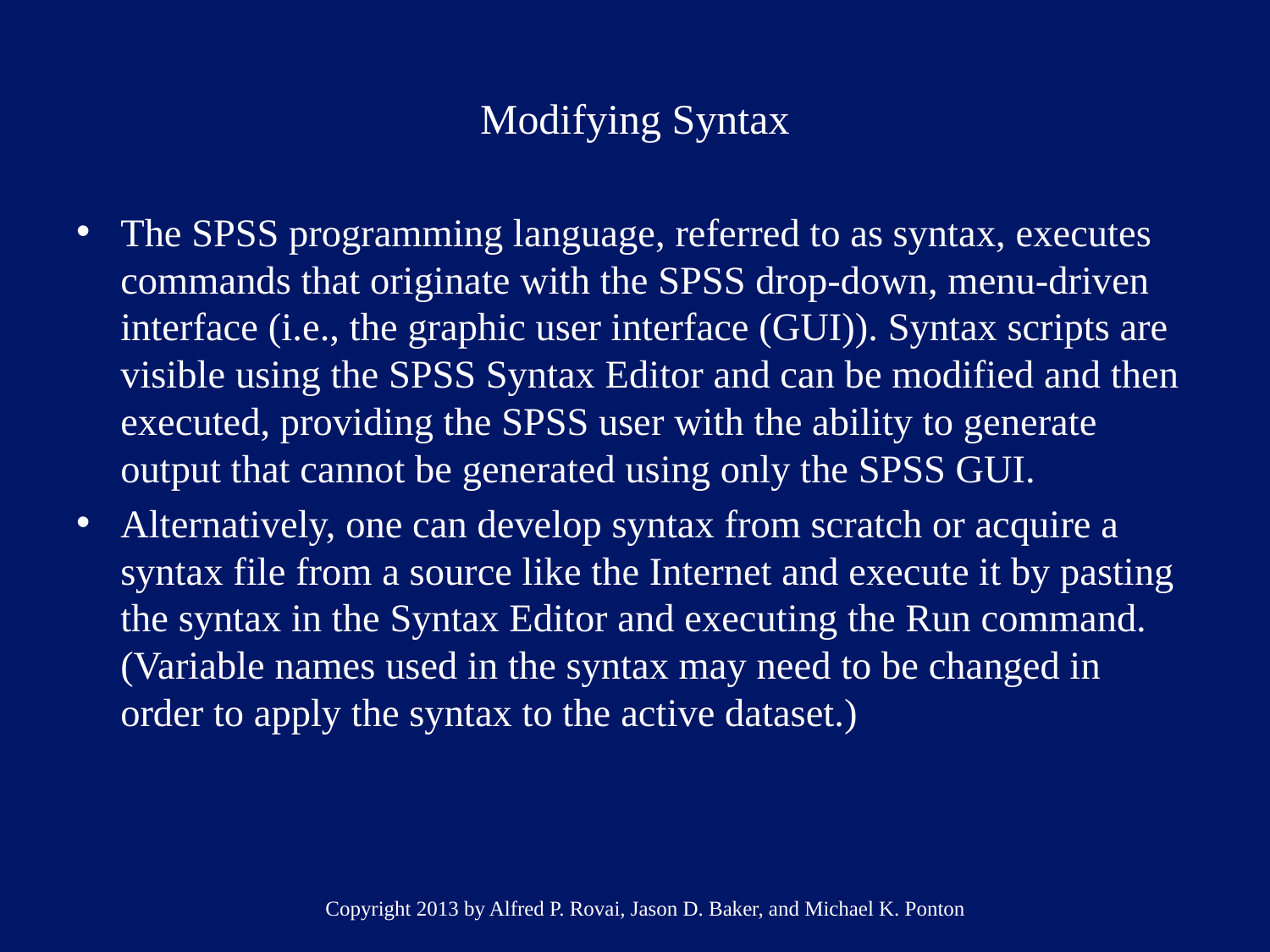

# Modifying Syntax
The SPSS programming language, referred to as syntax, executes commands that originate with the SPSS drop-down, menu-driven interface (i.e., the graphic user interface (GUI)). Syntax scripts are visible using the SPSS Syntax Editor and can be modified and then executed, providing the SPSS user with the ability to generate output that cannot be generated using only the SPSS GUI.
Alternatively, one can develop syntax from scratch or acquire a syntax file from a source like the Internet and execute it by pasting the syntax in the Syntax Editor and executing the Run command. (Variable names used in the syntax may need to be changed in order to apply the syntax to the active dataset.)

Copyright 2013 by Alfred P. Rovai, Jason D. Baker, and Michael K. Ponton